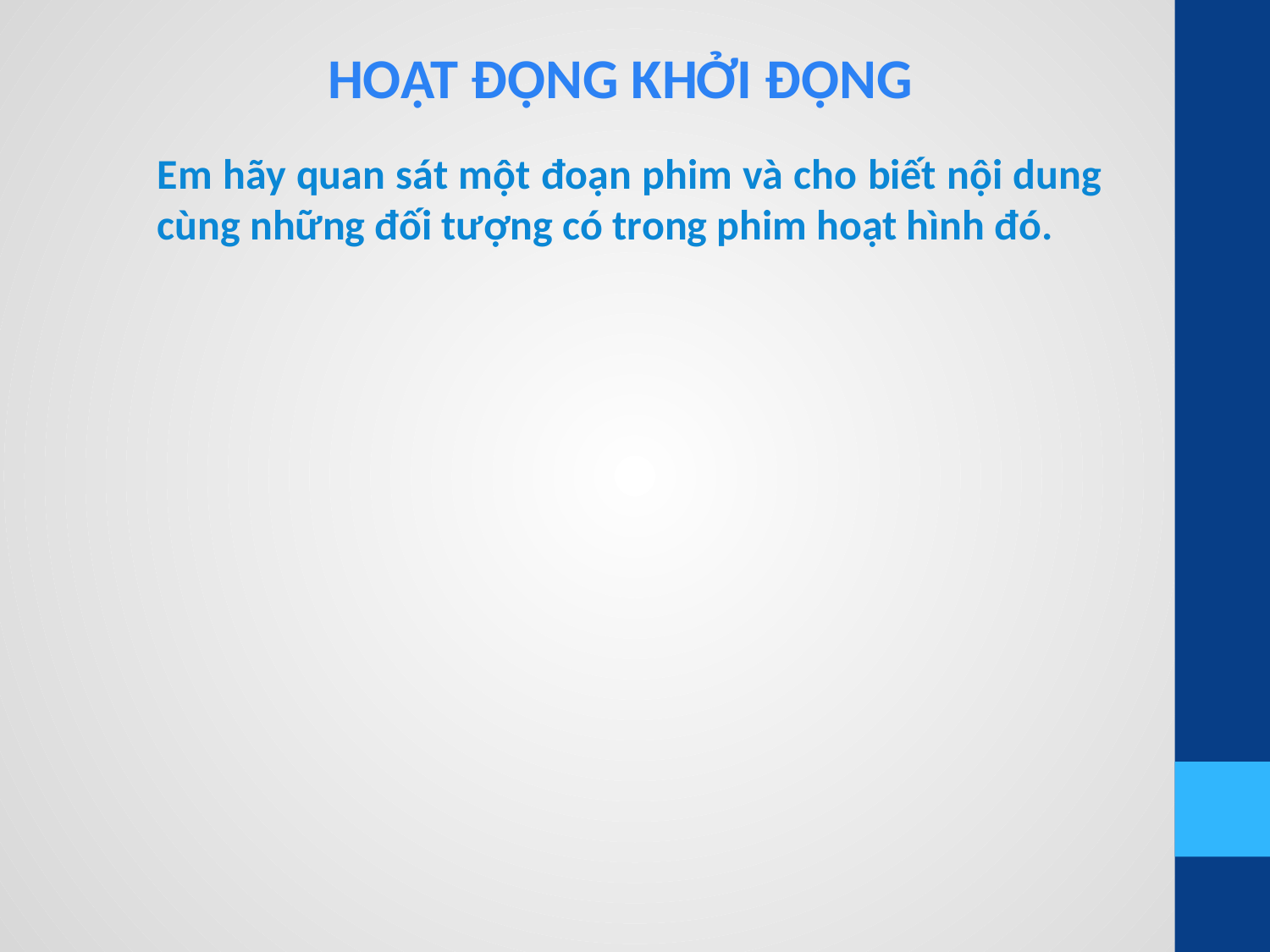

HOẠT ĐỘNG KHỞI ĐỘNG
Em hãy quan sát một đoạn phim và cho biết nội dung cùng những đối tượng có trong phim hoạt hình đó.